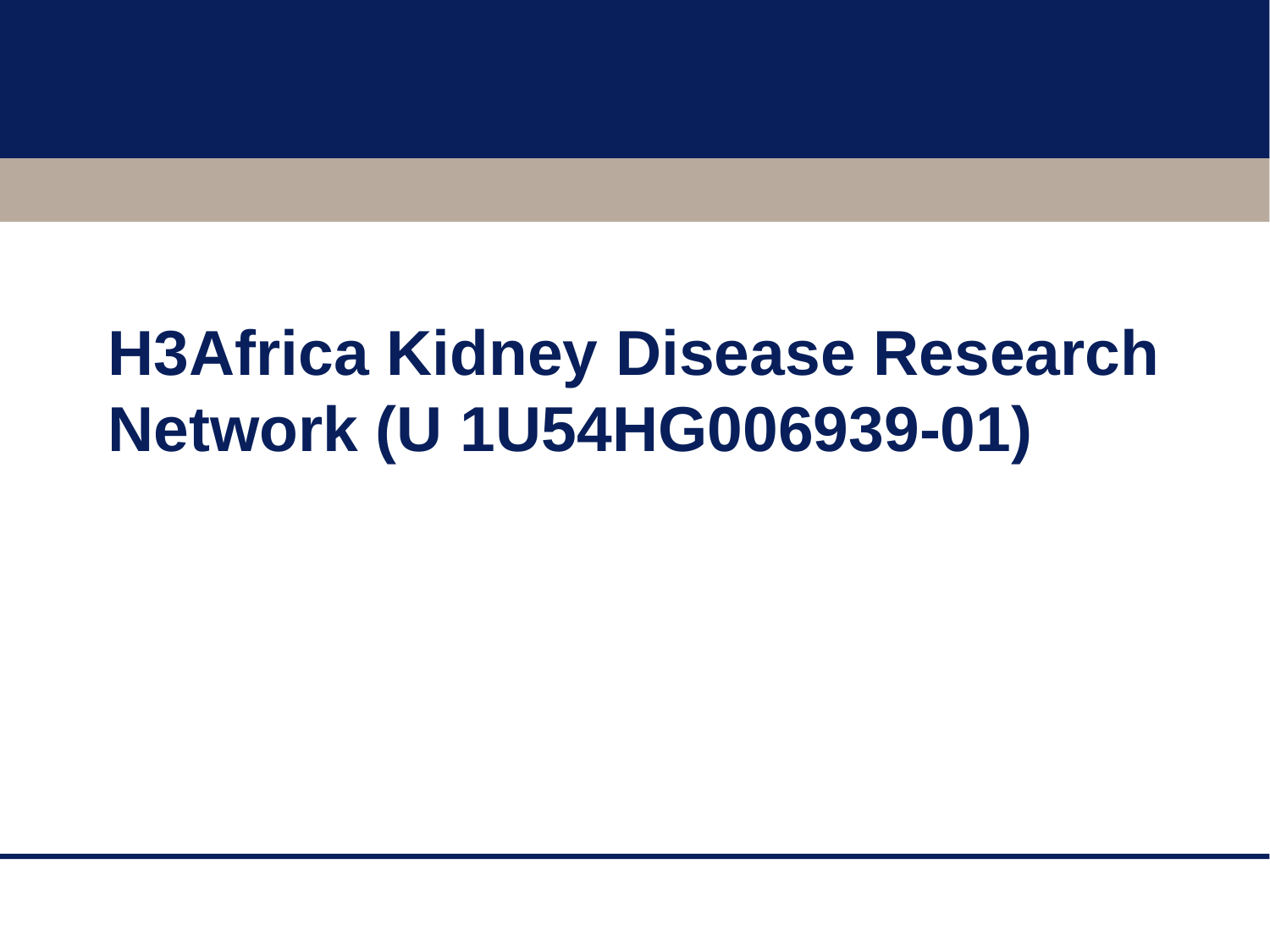

# H3Africa Kidney Disease Research Network (U 1U54HG006939-01)